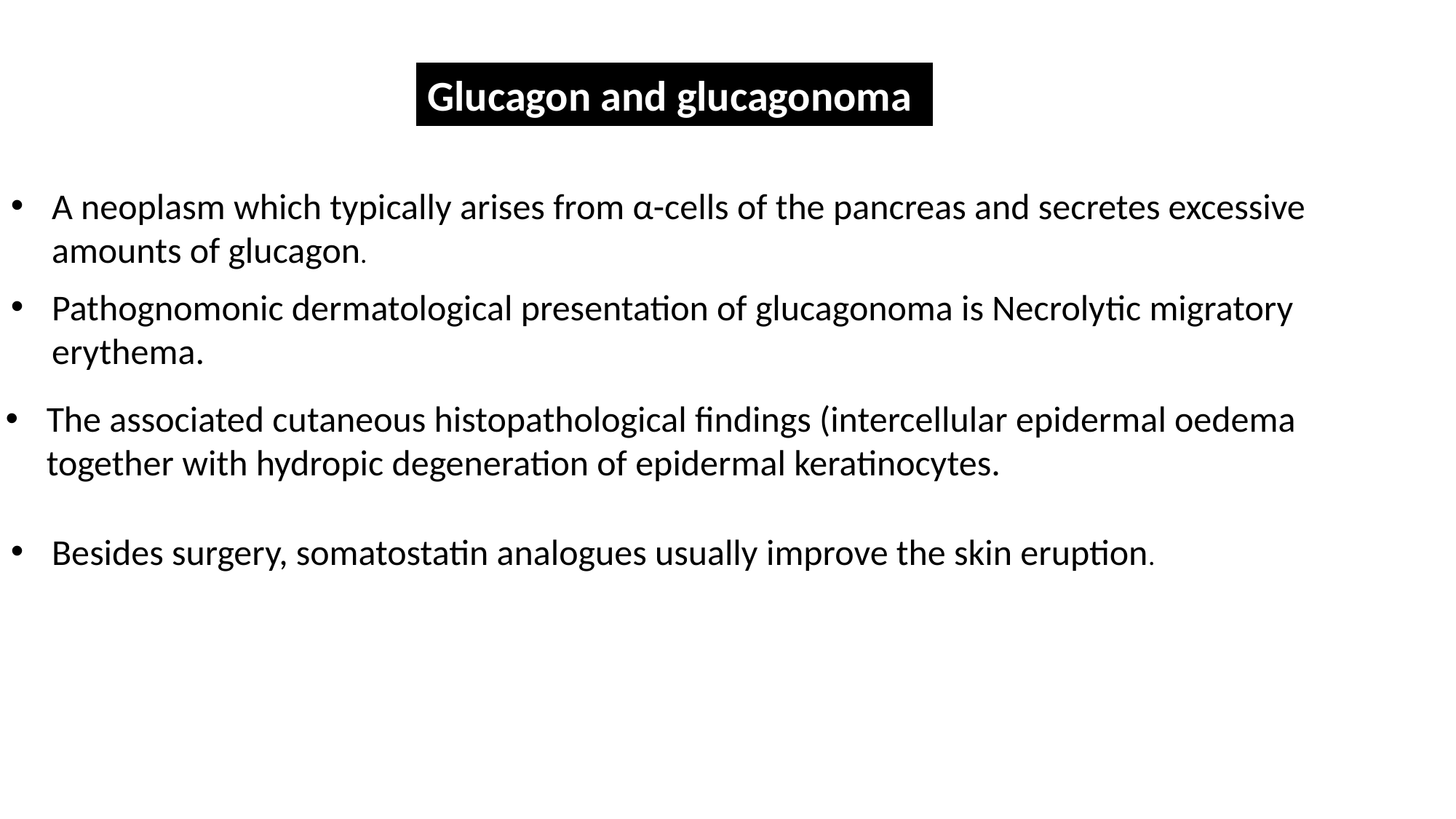

Glucagon and glucagonoma
A neoplasm which typically arises from α-cells of the pancreas and secretes excessive amounts of glucagon.
Pathognomonic dermatological presentation of glucagonoma is Necrolytic migratory erythema.

The associated cutaneous histopathological findings (intercellular epidermal oedema together with hydropic degeneration of epidermal keratinocytes.
Besides surgery, somatostatin analogues usually improve the skin eruption.